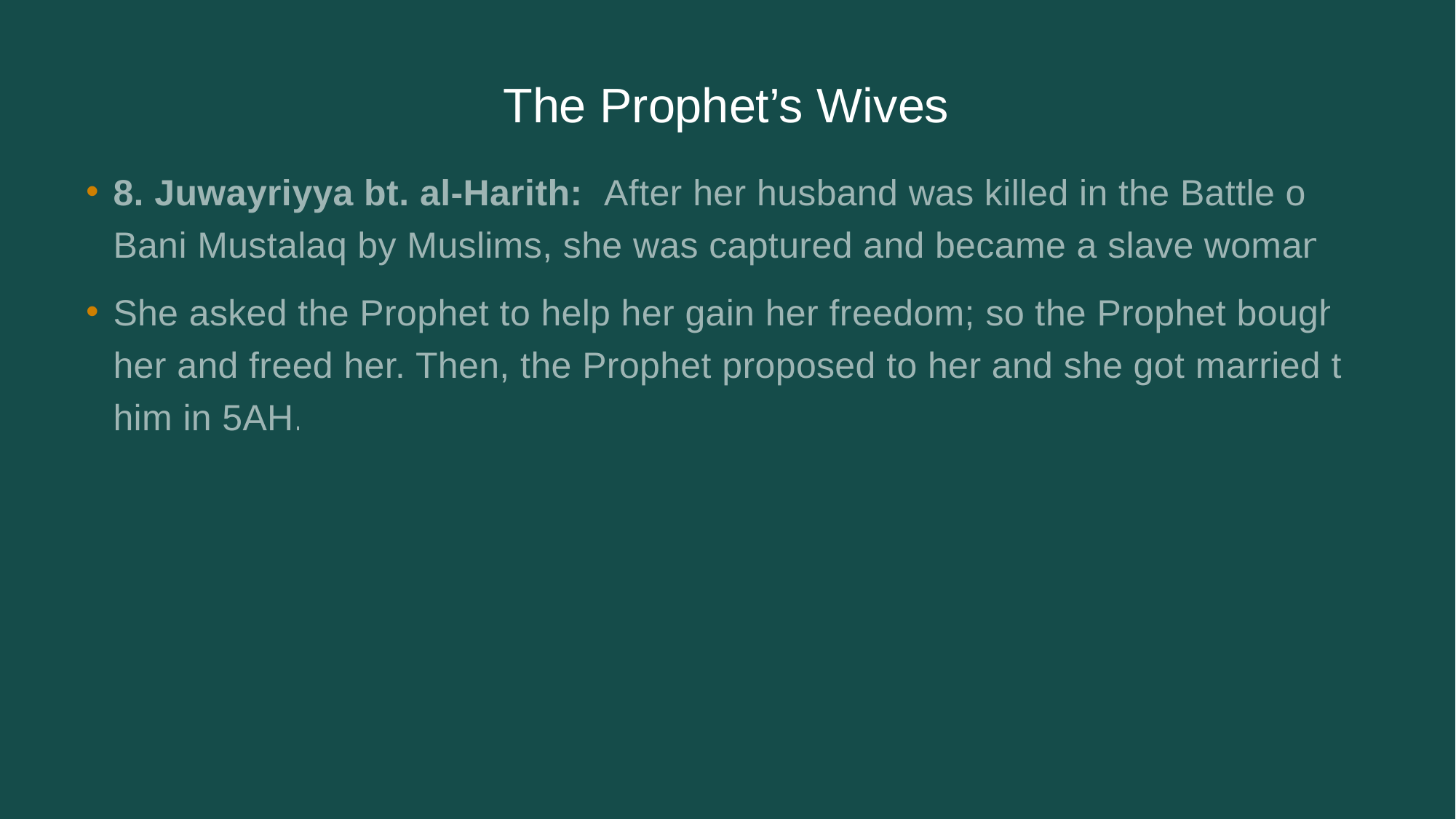

# The Prophet’s Wives
8. Juwayriyya bt. al-Harith:  After her husband was killed in the Battle of Bani Mustalaq by Muslims, she was captured and became a slave woman.
She asked the Prophet to help her gain her freedom; so the Prophet bought her and freed her. Then, the Prophet proposed to her and she got married to him in 5AH.